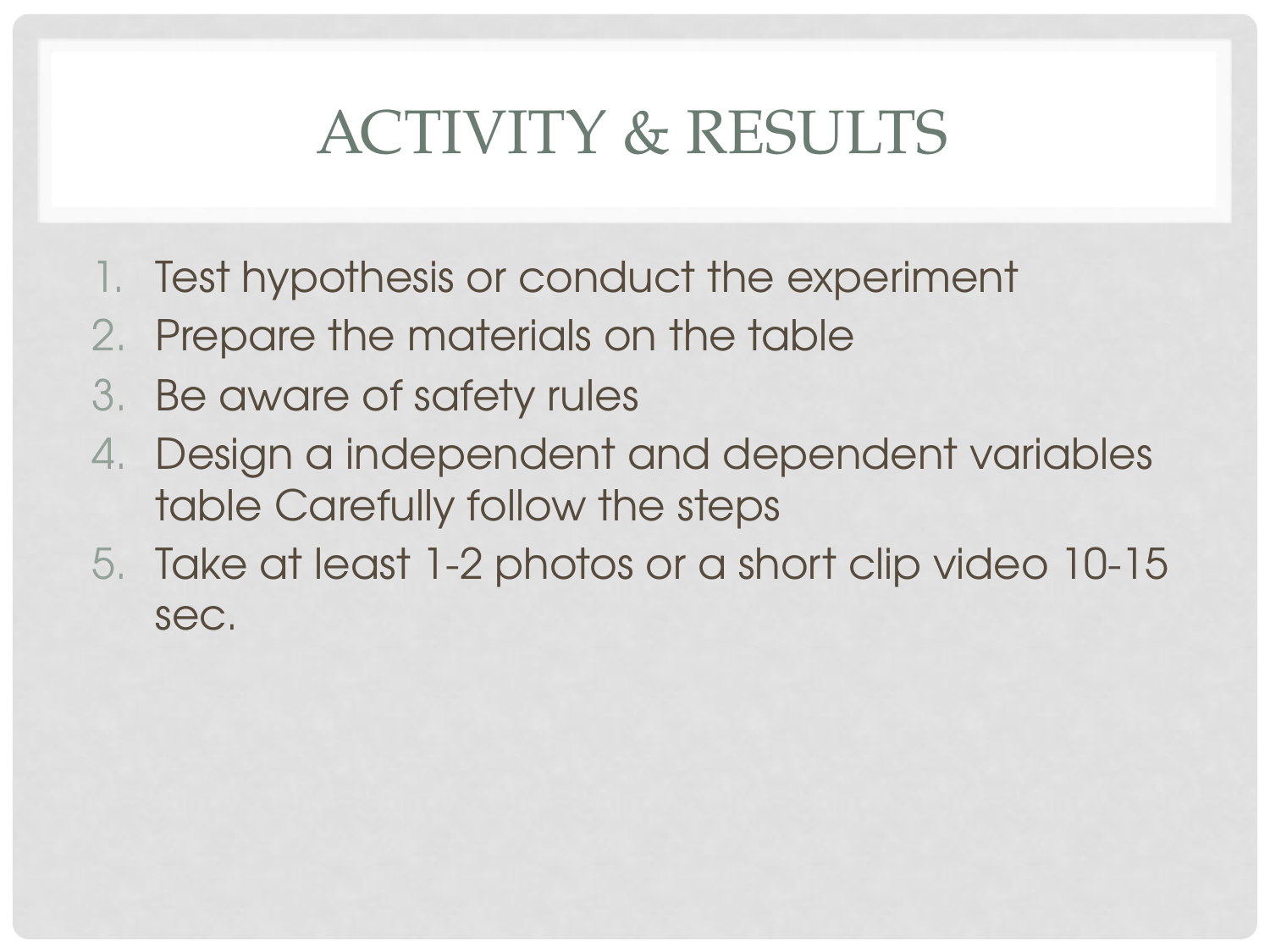

# Activity & Results
Test hypothesis or conduct the experiment
Prepare the materials on the table
Be aware of safety rules
Design a independent and dependent variables table Carefully follow the steps
Take at least 1-2 photos or a short clip video 10-15 sec.